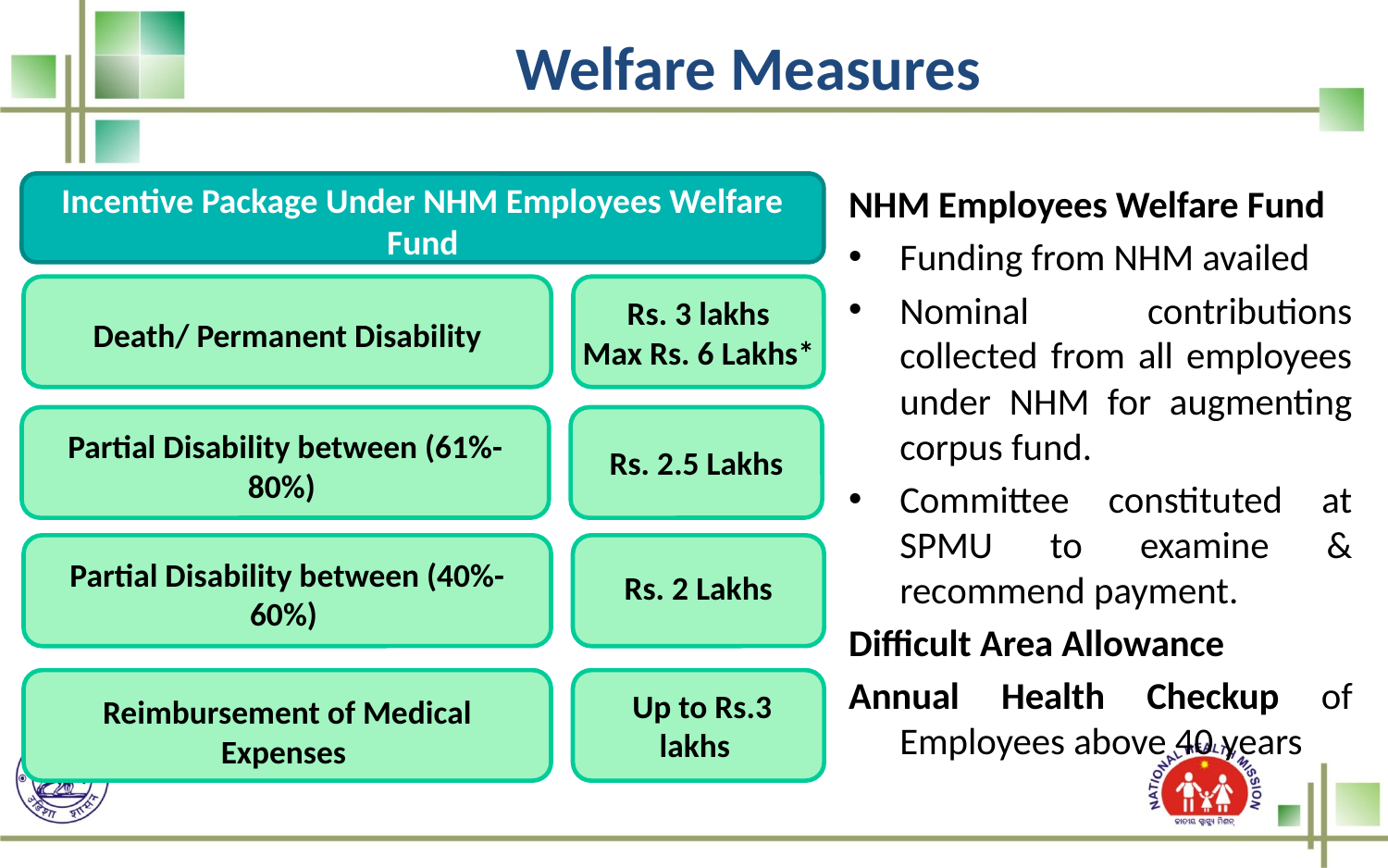

Welfare Measures
Incentive Package Under NHM Employees Welfare Fund
Death/ Permanent Disability

Rs. 3 lakhs
Max Rs. 6 Lakhs*

Partial Disability between (61%-80%)

Rs. 2.5 Lakhs
Partial Disability between (40%-60%)

Rs. 2 Lakhs
Reimbursement of Medical Expenses

 Up to Rs.3 lakhs
NHM Employees Welfare Fund
Funding from NHM availed
Nominal contributions collected from all employees under NHM for augmenting corpus fund.
Committee constituted at SPMU to examine & recommend payment.
Difficult Area Allowance
Annual Health Checkup of Employees above 40 years